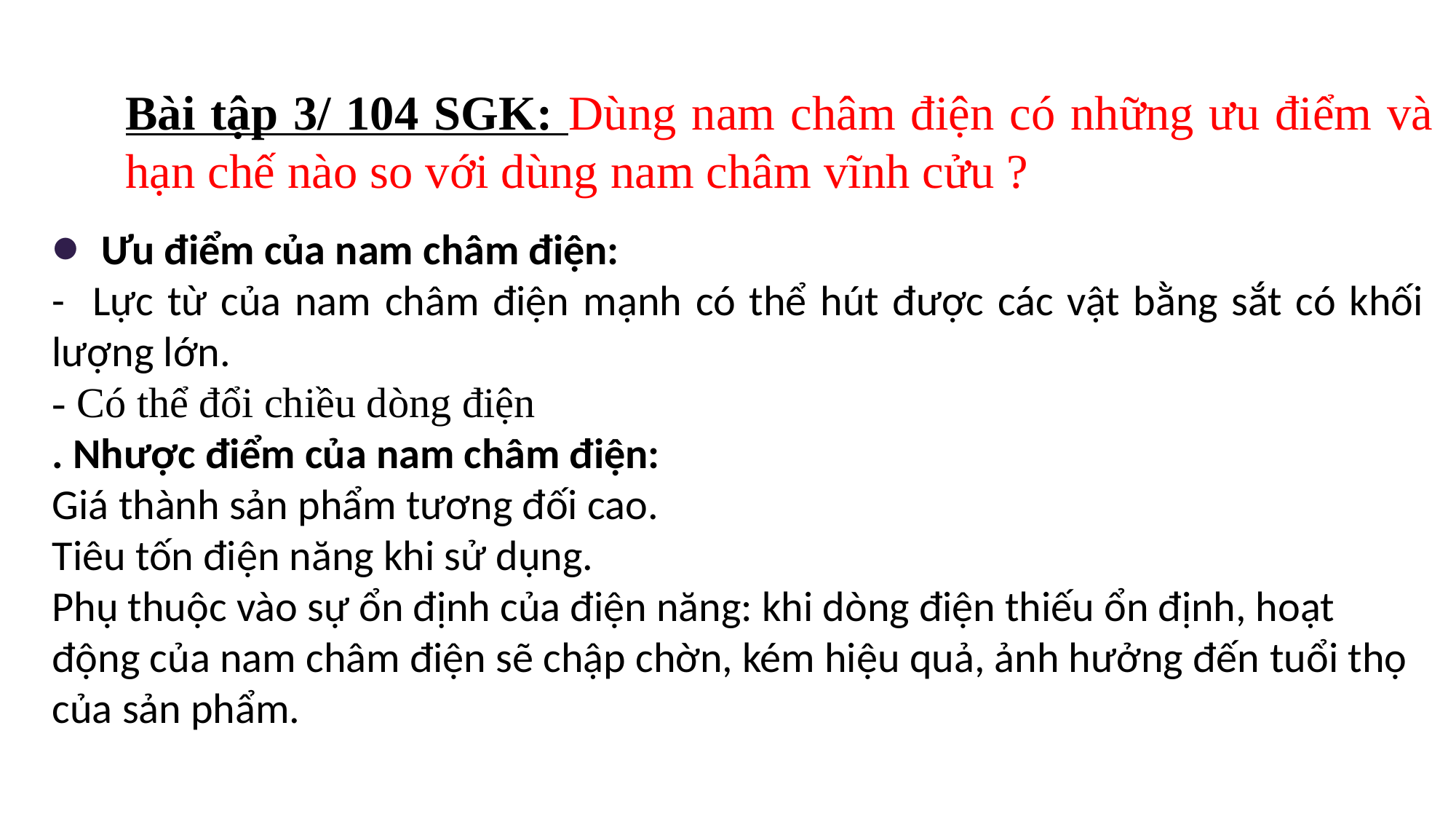

# Bài tập 3/ 104 SGK: Dùng nam châm điện có những ưu điểm và hạn chế nào so với dùng nam châm vĩnh cửu ?
 Ưu điểm của nam châm điện:
-  Lực từ của nam châm điện mạnh có thể hút được các vật bằng sắt có khối lượng lớn.
- Có thể đổi chiều dòng điện
. Nhược điểm của nam châm điện:
Giá thành sản phẩm tương đối cao.
Tiêu tốn điện năng khi sử dụng.
Phụ thuộc vào sự ổn định của điện năng: khi dòng điện thiếu ổn định, hoạt động của nam châm điện sẽ chập chờn, kém hiệu quả, ảnh hưởng đến tuổi thọ của sản phẩm.